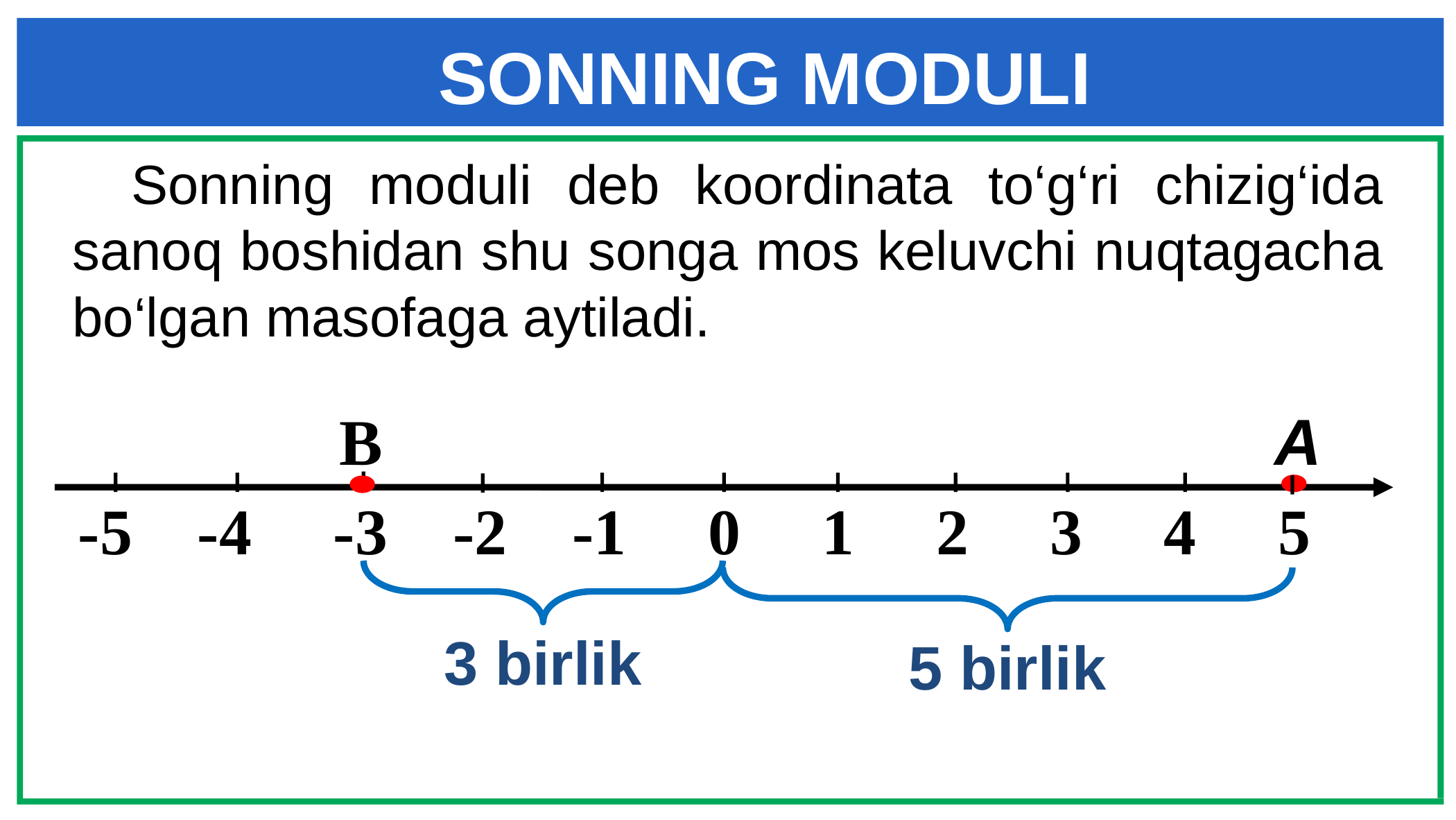

SONNING MODULI
  Sonning moduli deb koordinata to‘g‘ri chizig‘ida sanoq boshidan shu songa mos keluvchi nuqtagacha bo‘lgan masofaga aytiladi.

B
А

 -5    -4     -3    -2    -1     0     1     2     3     4     5

3 birlik
5 birlik